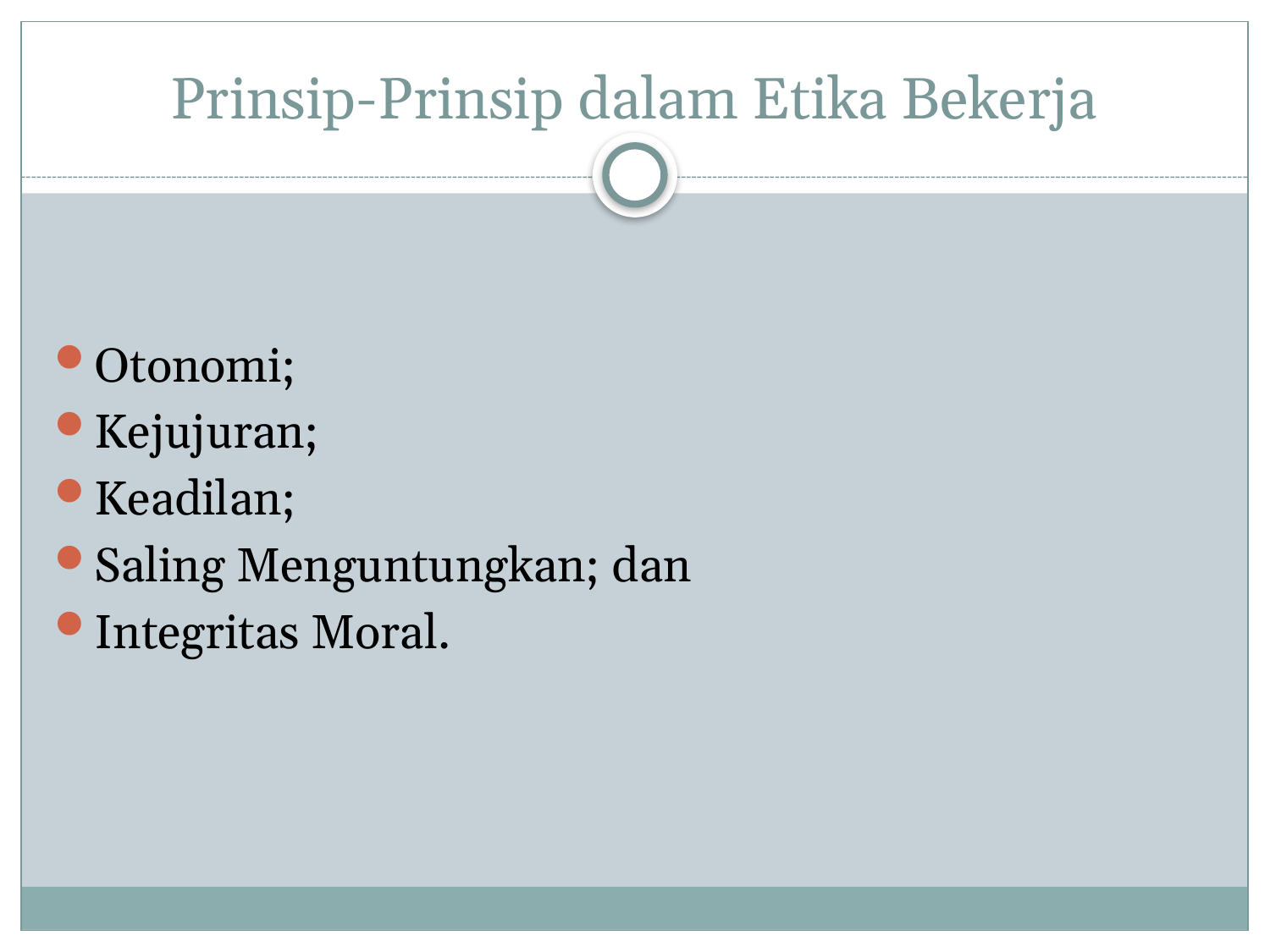

# Prinsip-Prinsip dalam Etika Bekerja
Otonomi;
Kejujuran;
Keadilan;
Saling Menguntungkan; dan
Integritas Moral.